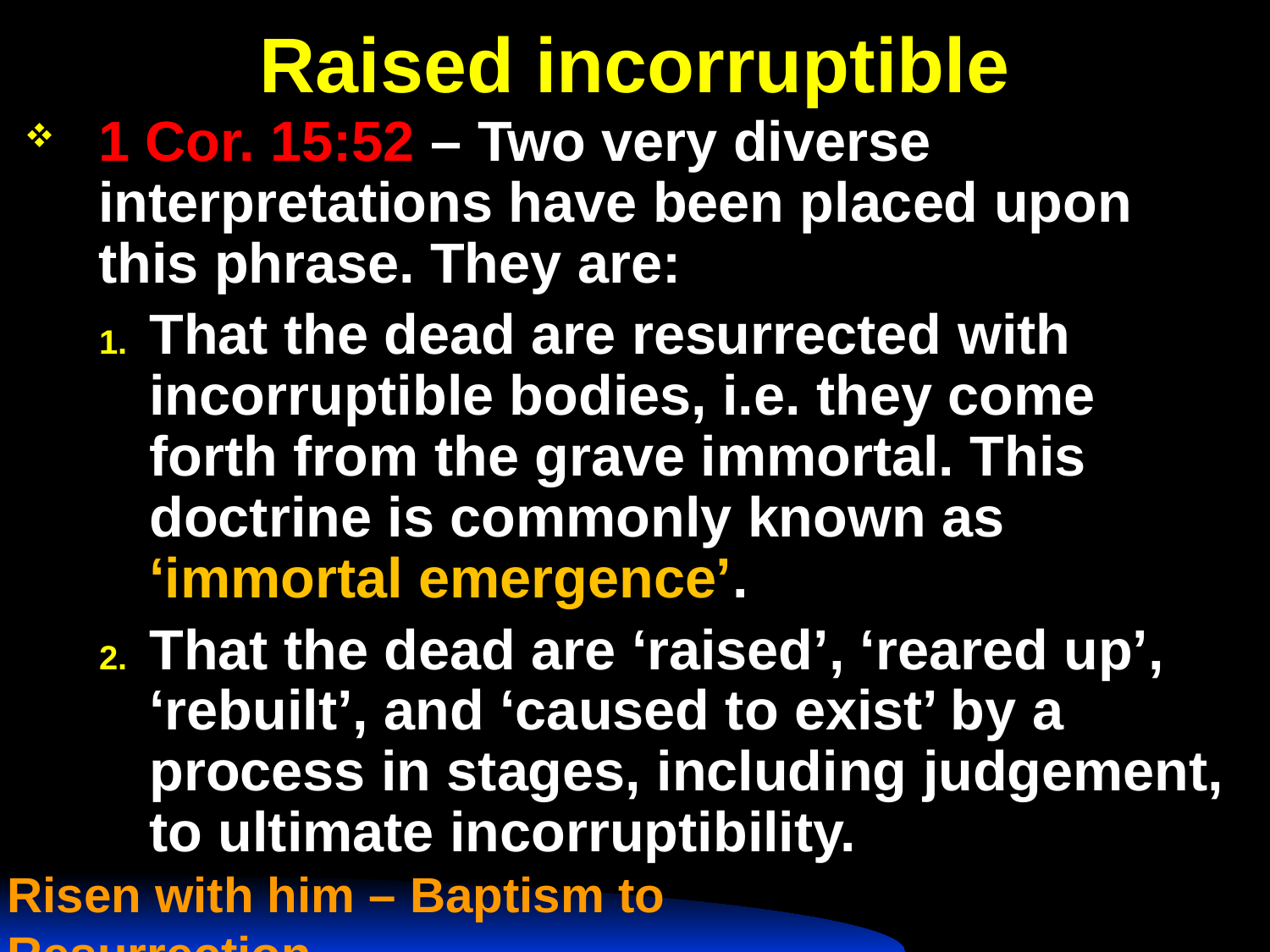

# Raised incorruptible
1 Cor. 15:52 – Two very diverse interpretations have been placed upon this phrase. They are:
That the dead are resurrected with incorruptible bodies, i.e. they come forth from the grave immortal. This doctrine is commonly known as ‘immortal emergence’.
That the dead are ‘raised’, ‘reared up’, ‘rebuilt’, and ‘caused to exist’ by a process in stages, including judgement, to ultimate incorruptibility.
Risen with him – Baptism to Resurrection